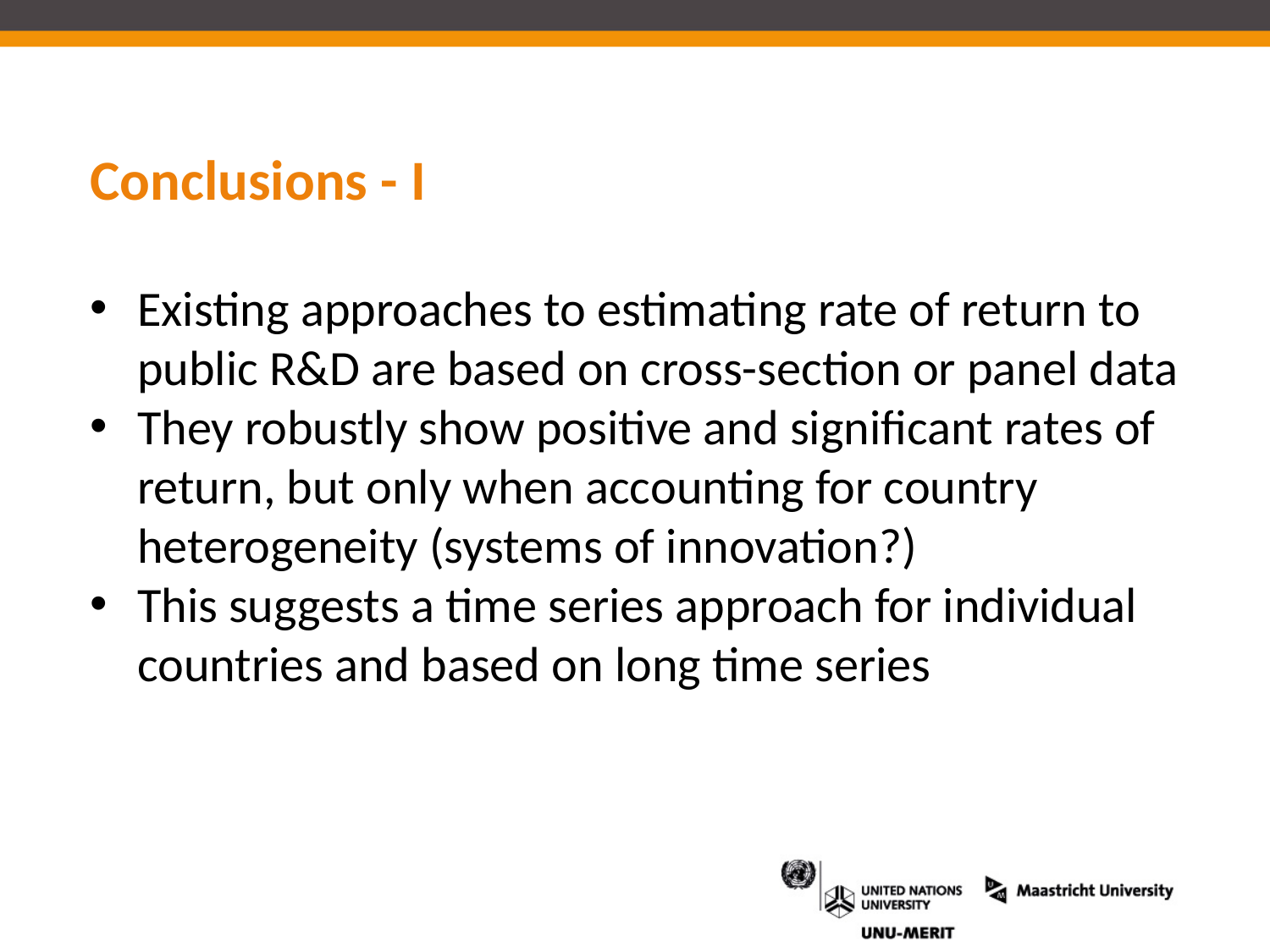

# Conclusions - I
Existing approaches to estimating rate of return to public R&D are based on cross-section or panel data
They robustly show positive and significant rates of return, but only when accounting for country heterogeneity (systems of innovation?)
This suggests a time series approach for individual countries and based on long time series